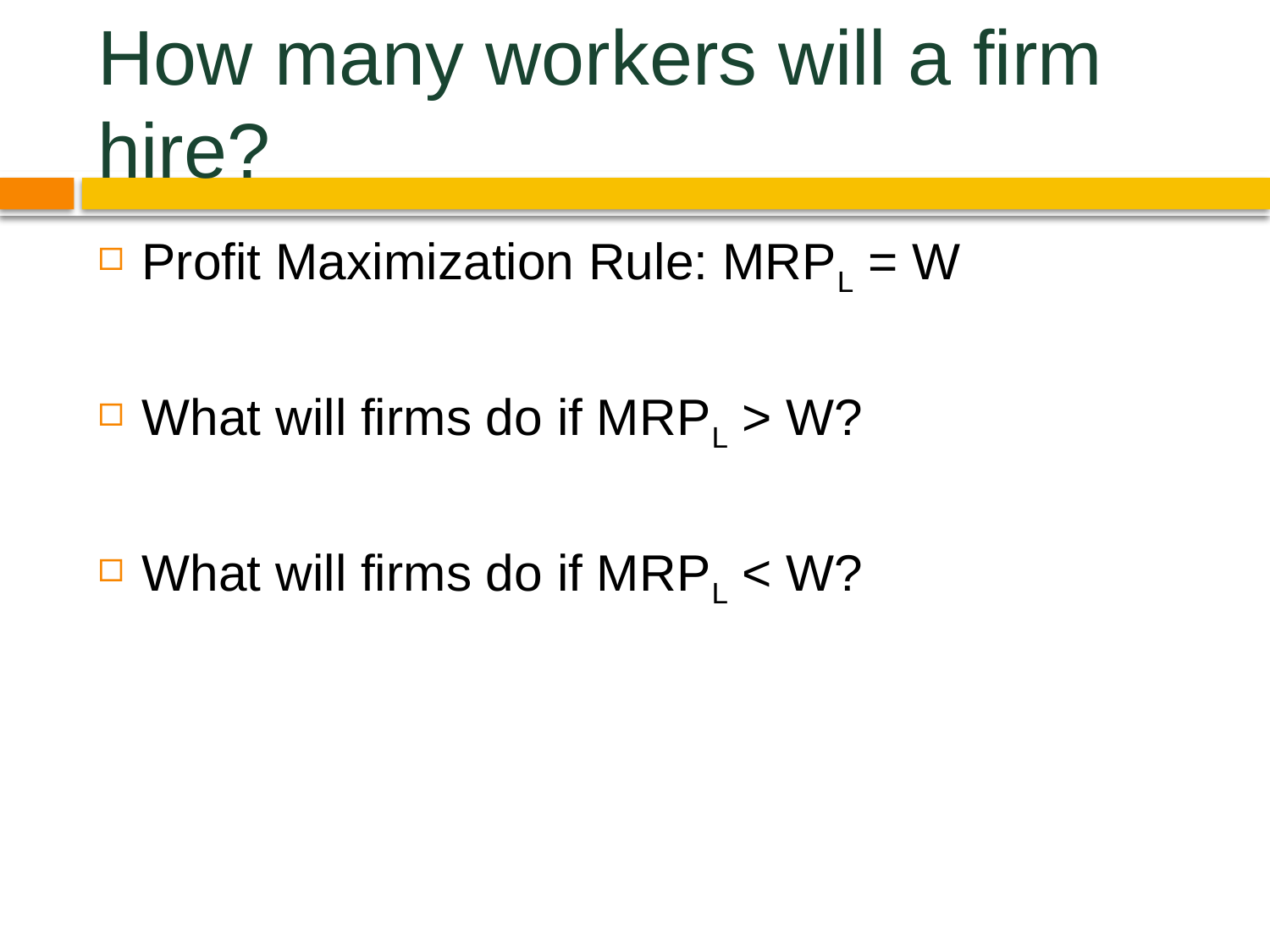

# How many workers will a firm hire?
Profit Maximization Rule: MRPL = W

What will firms do if MRPL > W?

What will firms do if MRPL < W?